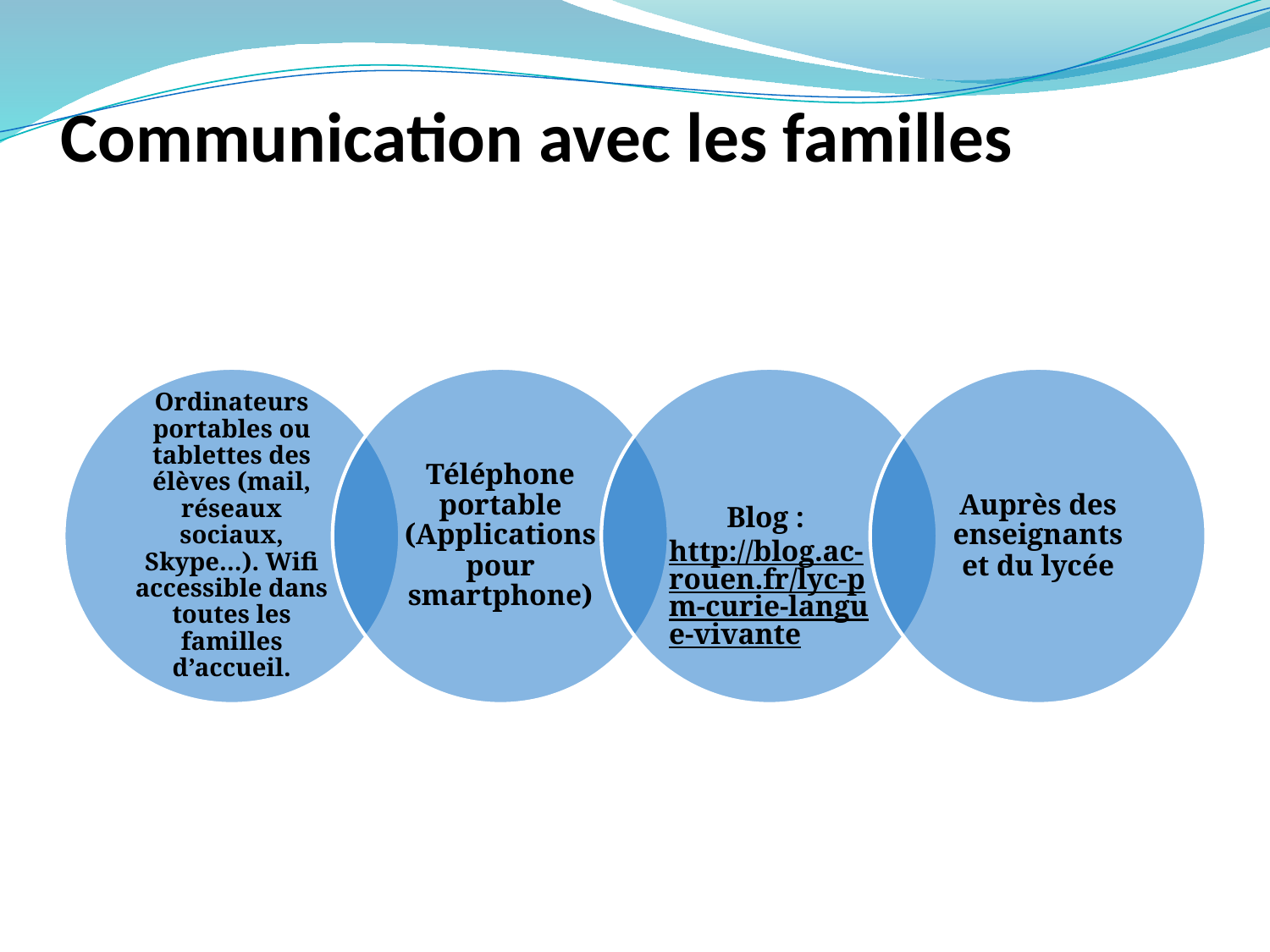

# Communication avec les familles
Ordinateurs portables ou tablettes des élèves (mail, réseaux sociaux, Skype…). Wifi accessible dans toutes les familles d’accueil.
Téléphone portable (Applications pour smartphone)
Blog : http://blog.ac-rouen.fr/lyc-pm-curie-langue-vivante
Auprès des enseignants et du lycée